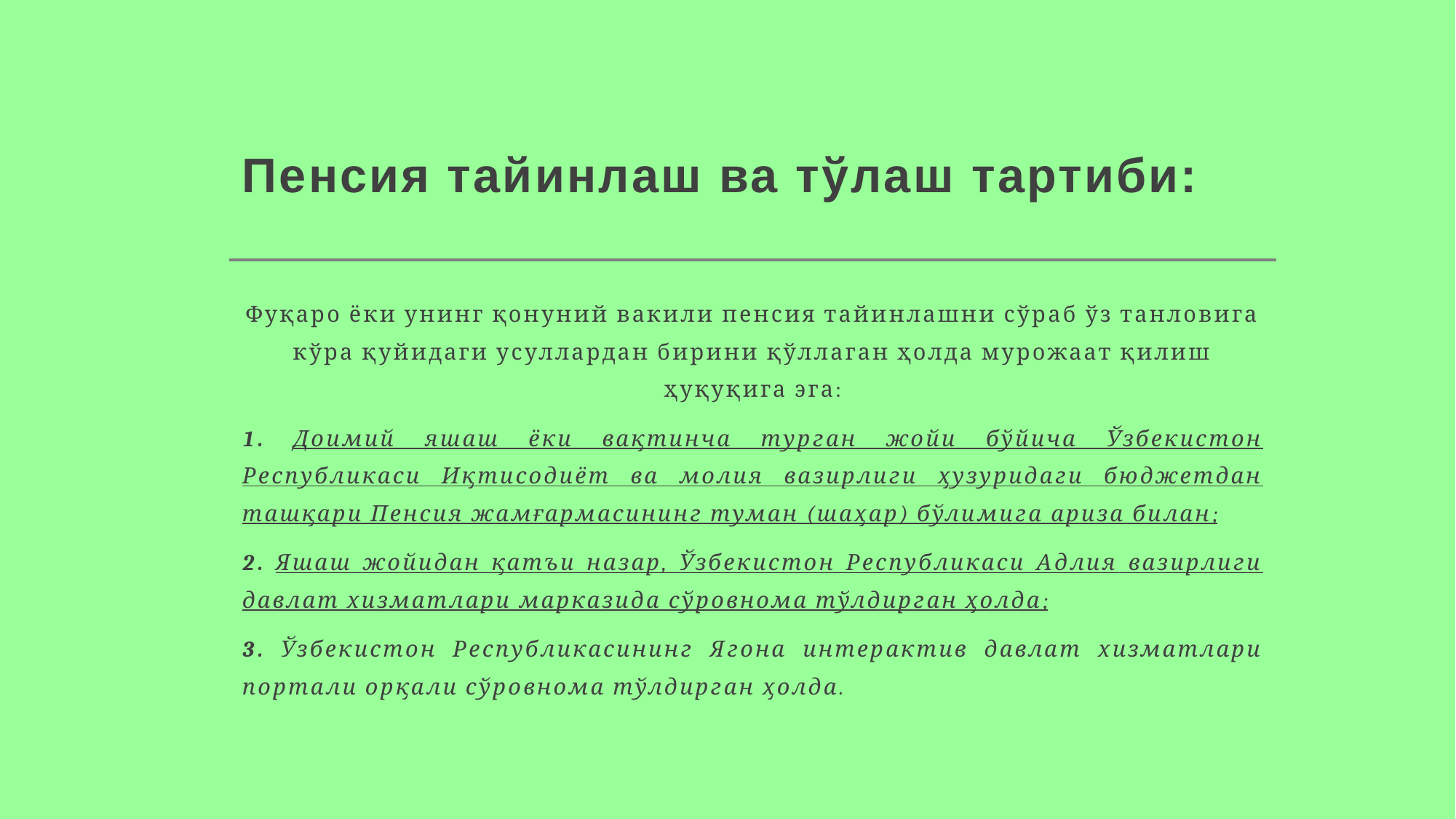

# Пенсия тайинлаш ва тўлаш тартиби:
Фуқаро ёки унинг қонуний вакили пенсия тайинлашни сўраб ўз танловига кўра қуйидаги усуллардан бирини қўллаган ҳолда мурожаат қилиш ҳуқуқига эга:
1. Доимий яшаш ёки вақтинча турган жойи бўйича Ўзбекистон Республикаси Иқтисодиёт ва молия вазирлиги ҳузуридаги бюджетдан ташқари Пенсия жамғармасининг туман (шаҳар) бўлимига ариза билан;
2. Яшаш жойидан қатъи назар, Ўзбекистон Республикаси Адлия вазирлиги давлат хизматлари марказида сўровнома тўлдирган ҳолда;
3. Ўзбекистон Республикасининг Ягона интерактив давлат хизматлари портали орқали сўровнома тўлдирган ҳолда.